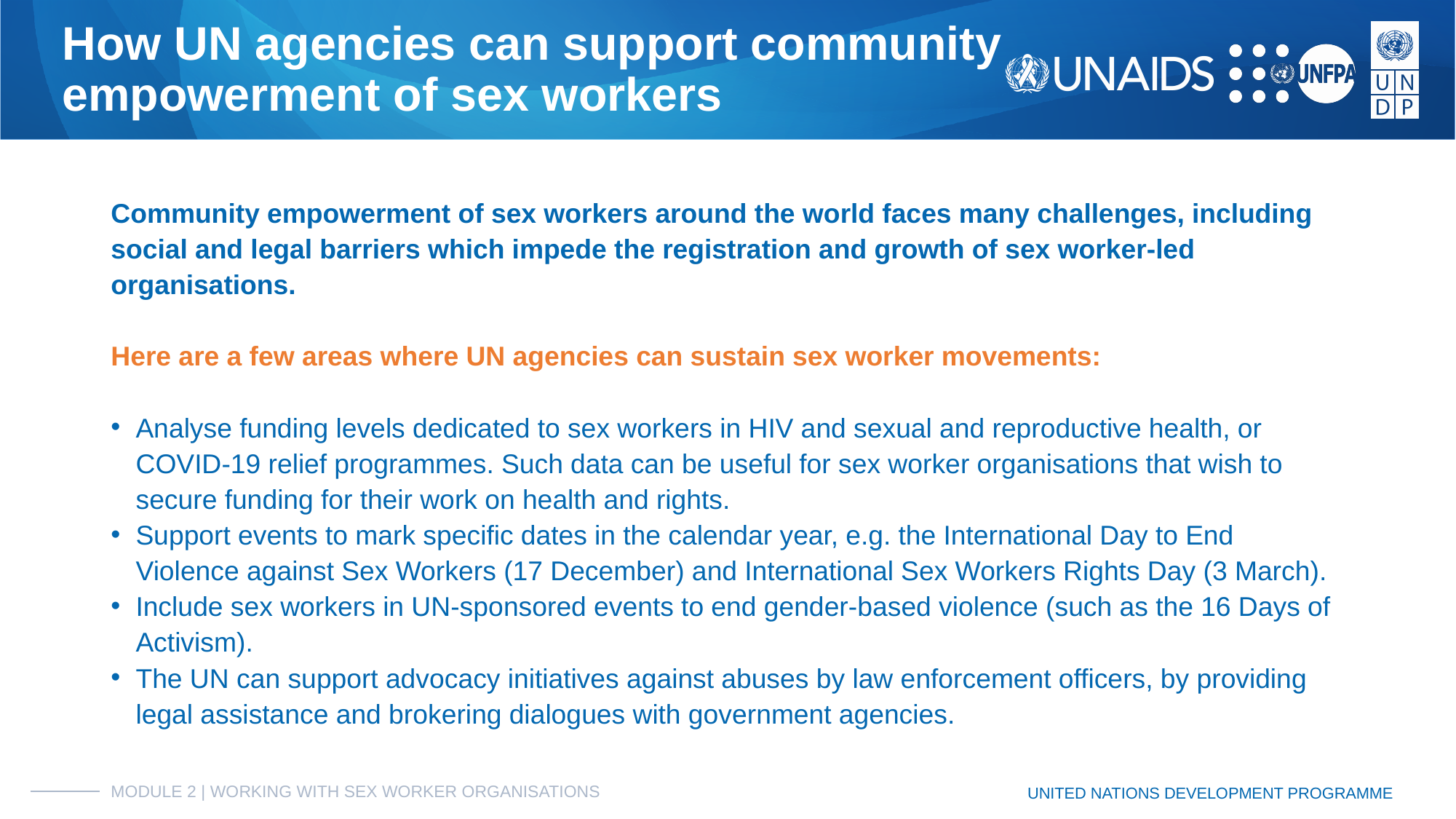

# How UN agencies can support community empowerment of sex workers
Community empowerment of sex workers around the world faces many challenges, including social and legal barriers which impede the registration and growth of sex worker-led organisations.

Here are a few areas where UN agencies can sustain sex worker movements:

Analyse funding levels dedicated to sex workers in HIV and sexual and reproductive health, or COVID-19 relief programmes. Such data can be useful for sex worker organisations that wish to secure funding for their work on health and rights.
Support events to mark specific dates in the calendar year, e.g. the International Day to End Violence against Sex Workers (17 December) and International Sex Workers Rights Day (3 March).
Include sex workers in UN-sponsored events to end gender-based violence (such as the 16 Days of Activism).
The UN can support advocacy initiatives against abuses by law enforcement officers, by providing legal assistance and brokering dialogues with government agencies.
MODULE 2 | WORKING WITH SEX WORKER ORGANISATIONS